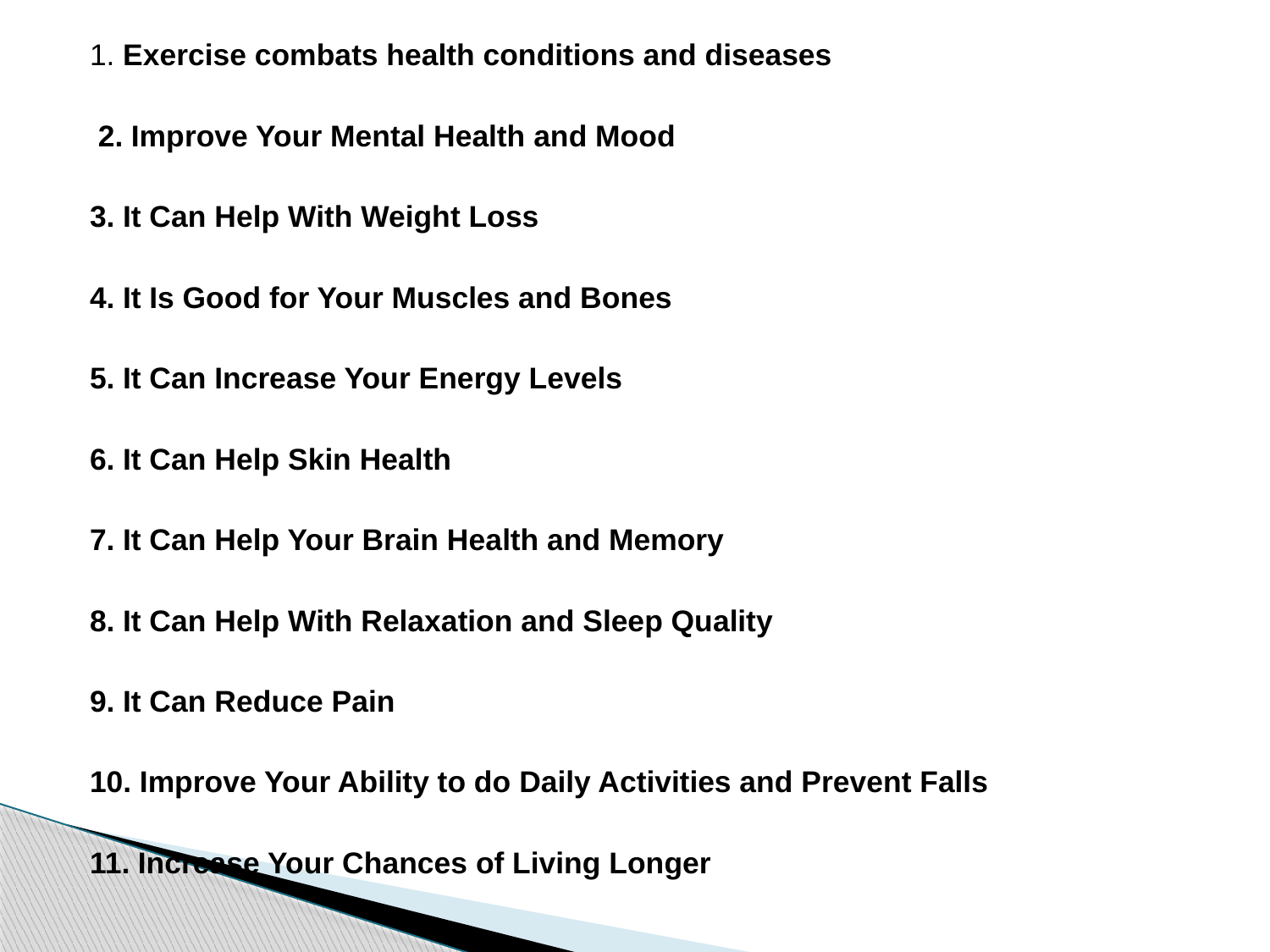

1. Exercise combats health conditions and diseases

 2. Improve Your Mental Health and Mood

3. It Can Help With Weight Loss

4. It Is Good for Your Muscles and Bones

5. It Can Increase Your Energy Levels

6. It Can Help Skin Health

7. It Can Help Your Brain Health and Memory

8. It Can Help With Relaxation and Sleep Quality

9. It Can Reduce Pain

10. Improve Your Ability to do Daily Activities and Prevent Falls

11. Increase Your Chances of Living Longer